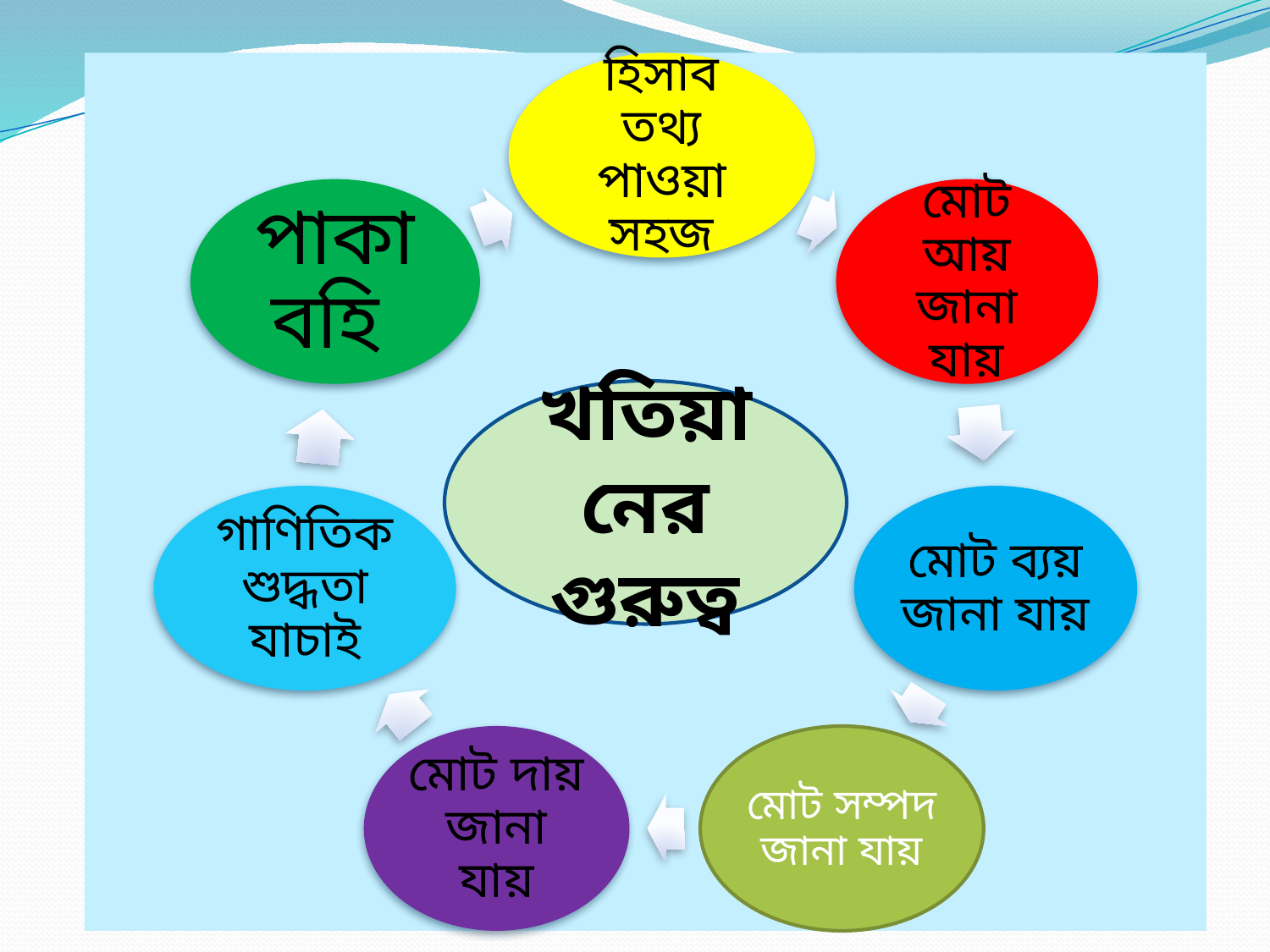

হিসাব তথ্য পাওয়া সহজ

মোট আয় জানা যায়

মোট ব্যয় জানা যায়

মোট সম্পদ জানা যায়

মোট দায় জানা যায়

গাণিতিক শুদ্ধতা যাচাই

পাকা বহি

খতিয়ানের গুরুত্ব